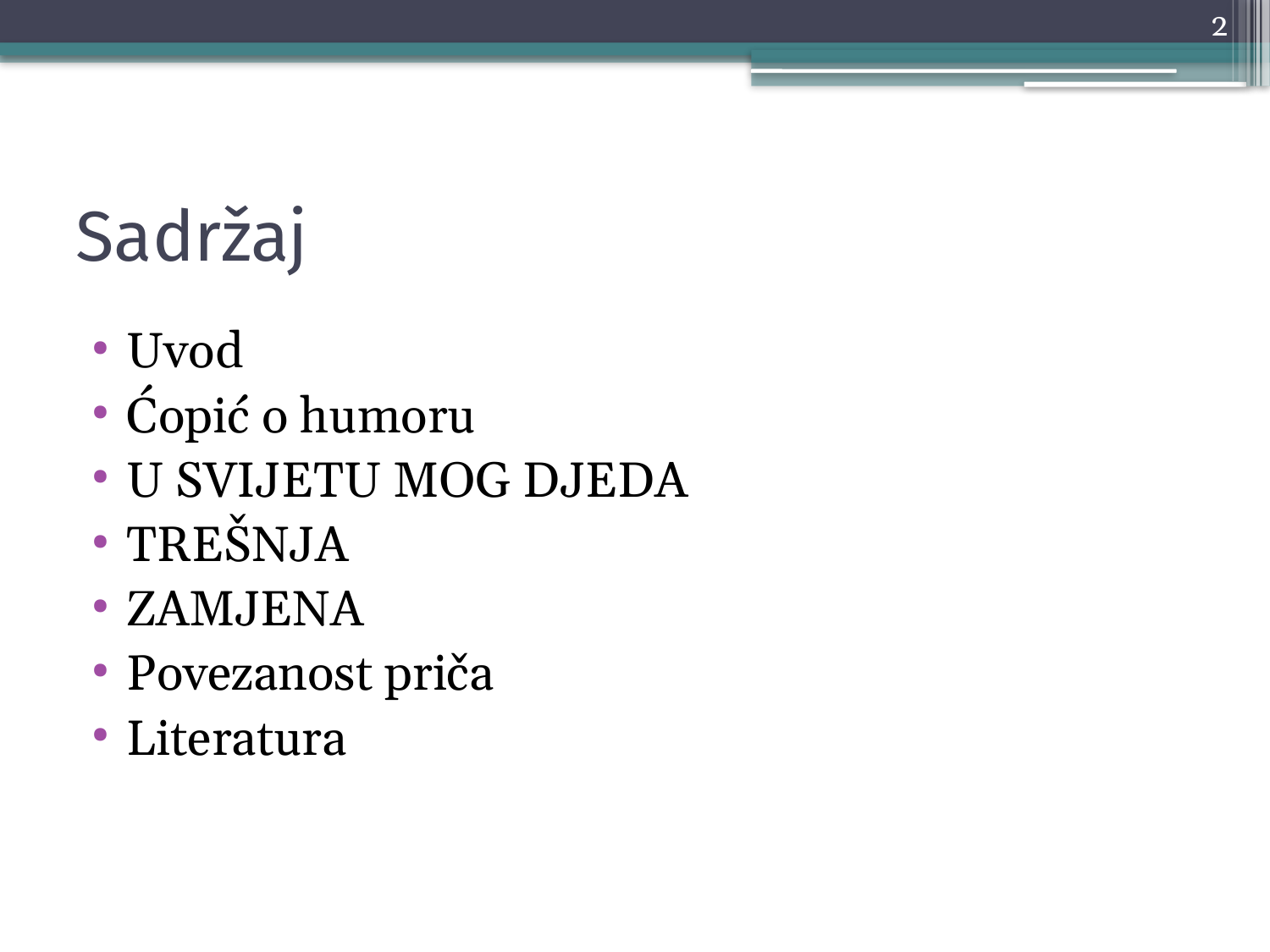

2
# Sadržaj
Uvod
Ćopić o humoru
U svijetu mog djeda
Trešnja
Zamjena
Povezanost priča
Literatura